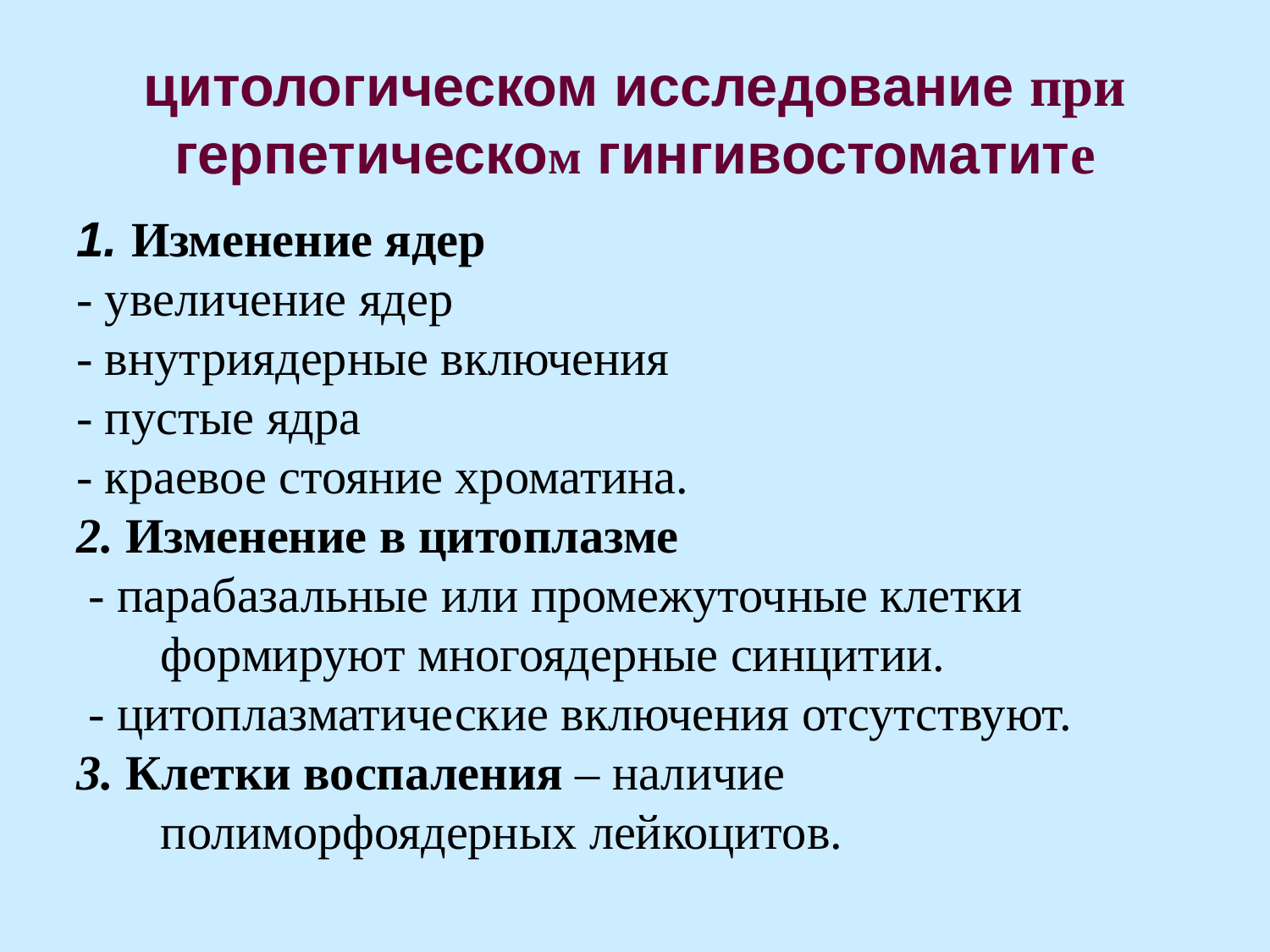

# цитологическом исследование при герпетическом гингивостоматите
1. Изменение ядер
- увеличение ядер
- внутриядерные включения
- пустые ядра
- краевое стояние хроматина.
2. Изменение в цитоплазме
 - парабазальные или промежуточные клетки формируют многоядерные синцитии.
 - цитоплазматические включения отсутствуют.
3. Клетки воспаления – наличие полиморфоядерных лейкоцитов.